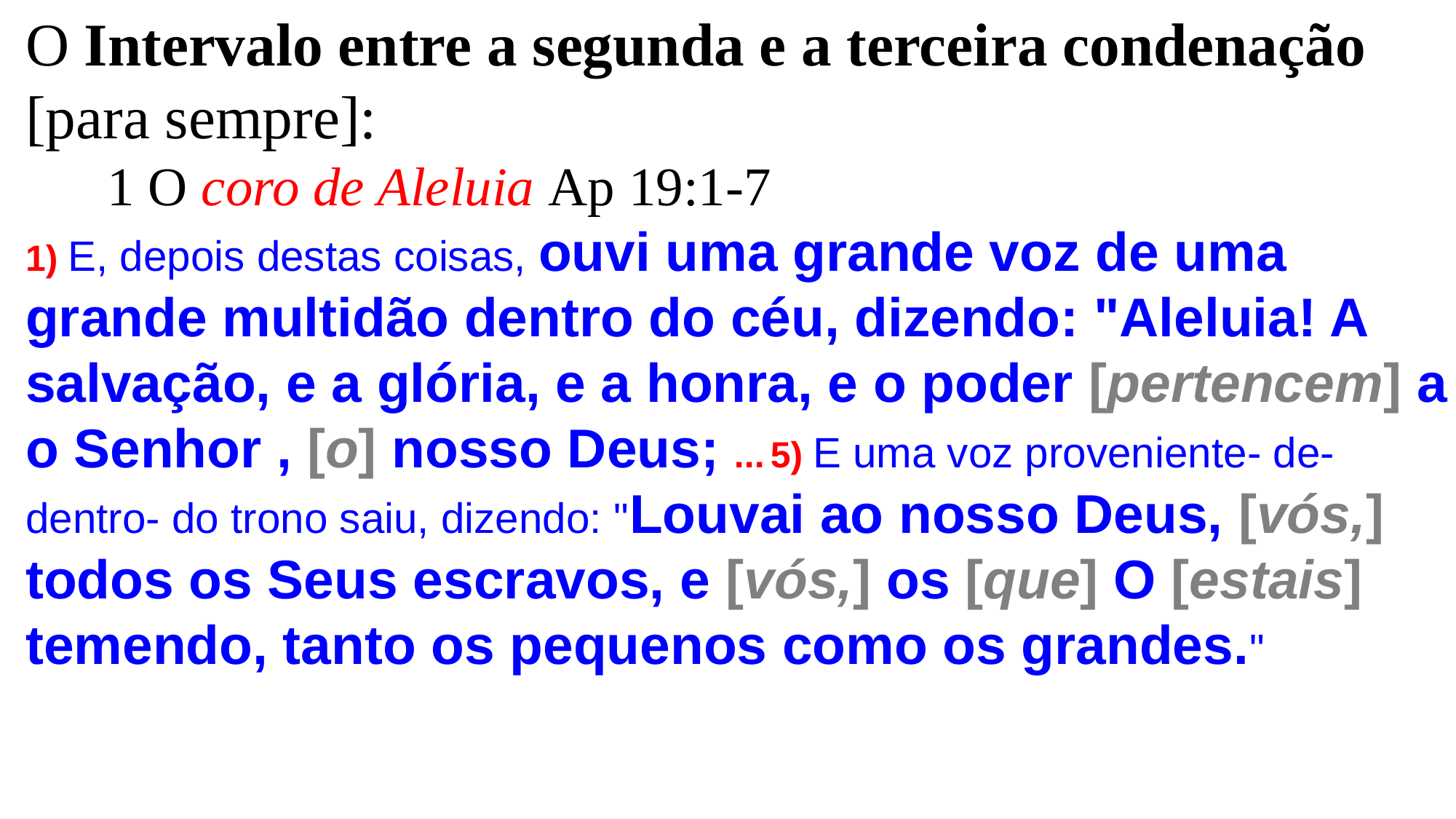

O Intervalo entre a segunda e a terceira condenação [para sempre]:
      1 O coro de Aleluia Ap 19:1-7
1) E, depois destas coisas, ouvi uma grande voz de uma grande multidão dentro do céu, dizendo: "Aleluia! A salvação, e a glória, e a honra, e o poder [pertencem] a o Senhor , [o] nosso Deus;  ...  5) E uma voz proveniente- de- dentro- do trono saiu, dizendo: "Louvai ao nosso Deus, [vós,] todos os Seus escravos, e [vós,] os [que] O [estais] temendo, tanto os pequenos como os grandes."